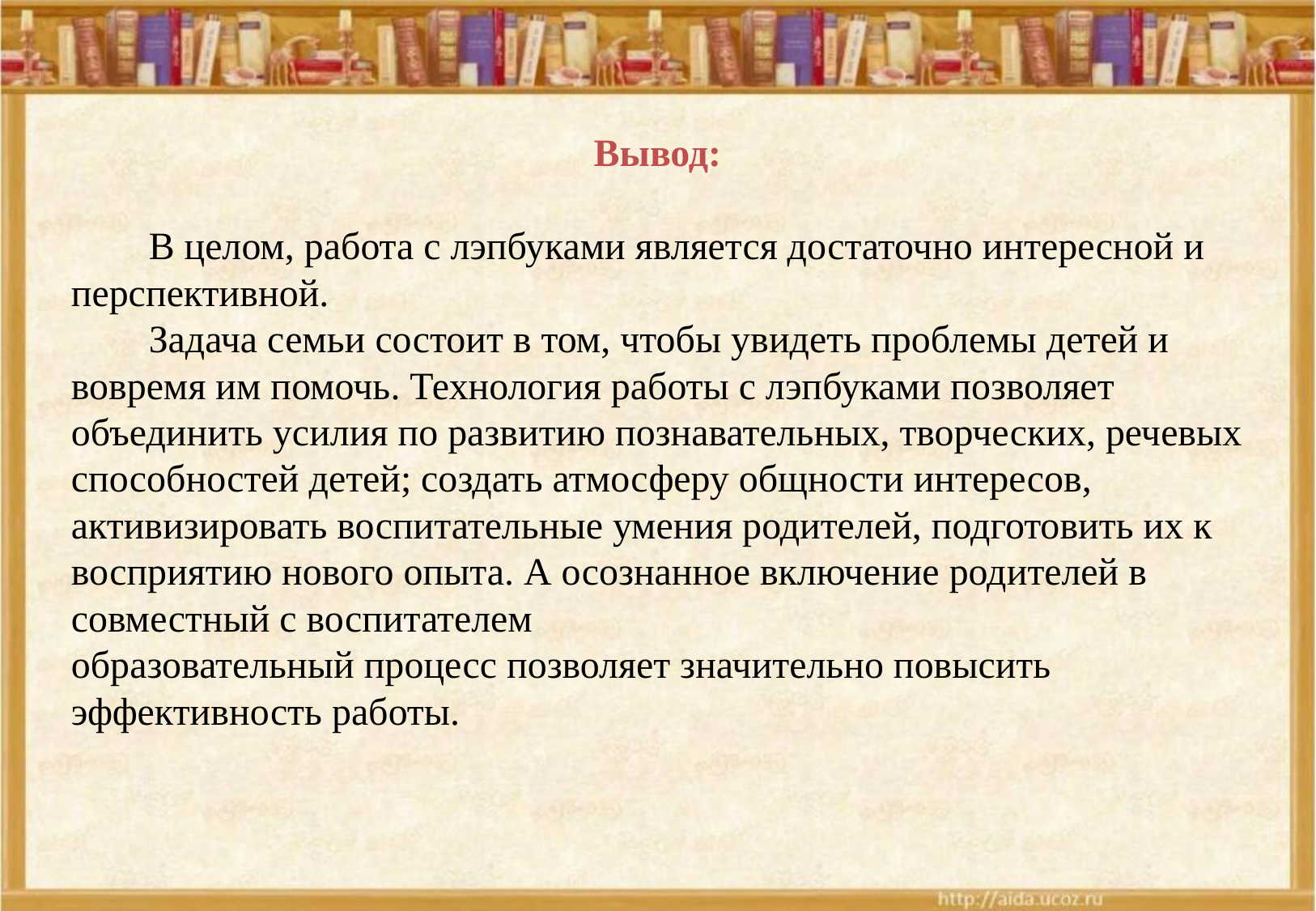

Вывод:

        В целом, работа с лэпбуками является достаточно интересной и перспективной.
        Задача семьи состоит в том, чтобы увидеть проблемы детей и вовремя им помочь. Технология работы с лэпбуками позволяет объединить усилия по развитию познавательных, творческих, речевых способностей детей; создать атмосферу общности интересов, активизировать воспитательные умения родителей, подготовить их к восприятию нового опыта. А осознанное включение родителей в совместный с воспитателем
образовательный процесс позволяет значительно повысить эффективность работы.